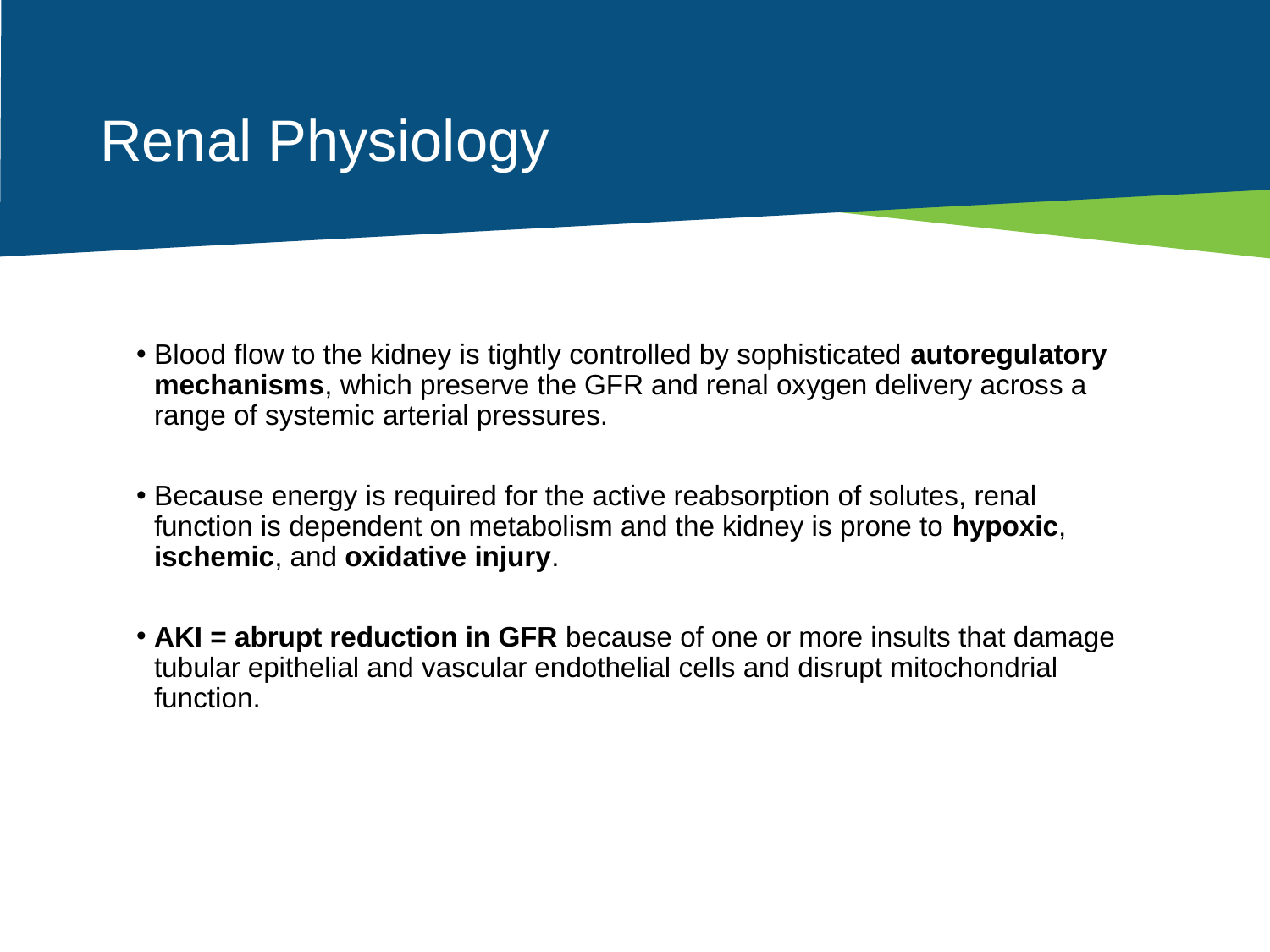

# Renal Physiology
Blood flow to the kidney is tightly controlled by sophisticated autoregulatory mechanisms, which preserve the GFR and renal oxygen delivery across a range of systemic arterial pressures.

Because energy is required for the active reabsorption of solutes, renal function is dependent on metabolism and the kidney is prone to hypoxic, ischemic, and oxidative injury.

AKI = abrupt reduction in GFR because of one or more insults that damage tubular epithelial and vascular endothelial cells and disrupt mitochondrial function.